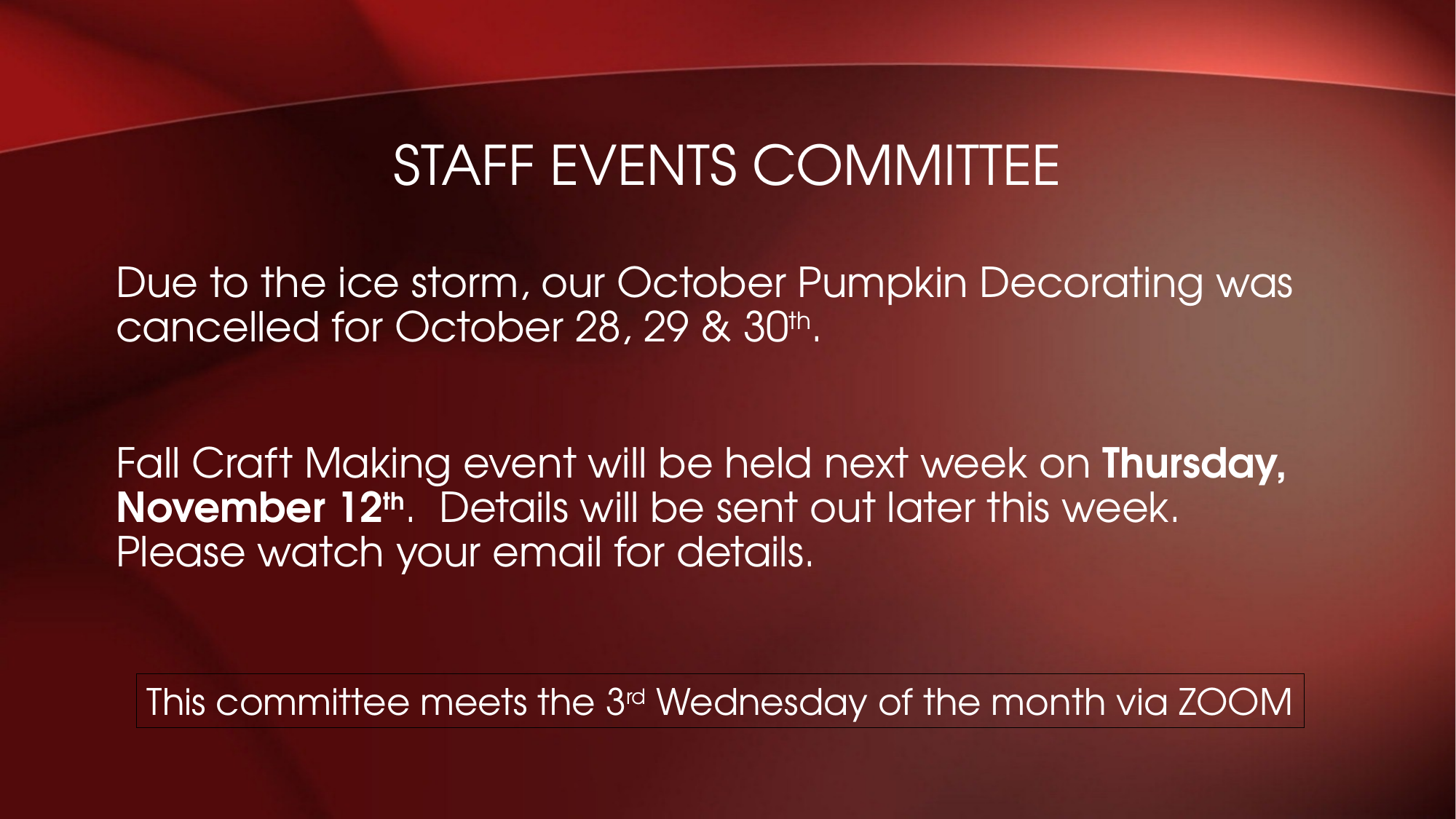

# Staff EVENTS Committee

Due to the ice storm, our October Pumpkin Decorating was cancelled for October 28, 29 & 30th.

Fall Craft Making event will be held next week on Thursday, November 12th.  Details will be sent out later this week.  Please watch your email for details.

This committee meets the 3rd Wednesday of the month via ZOOM